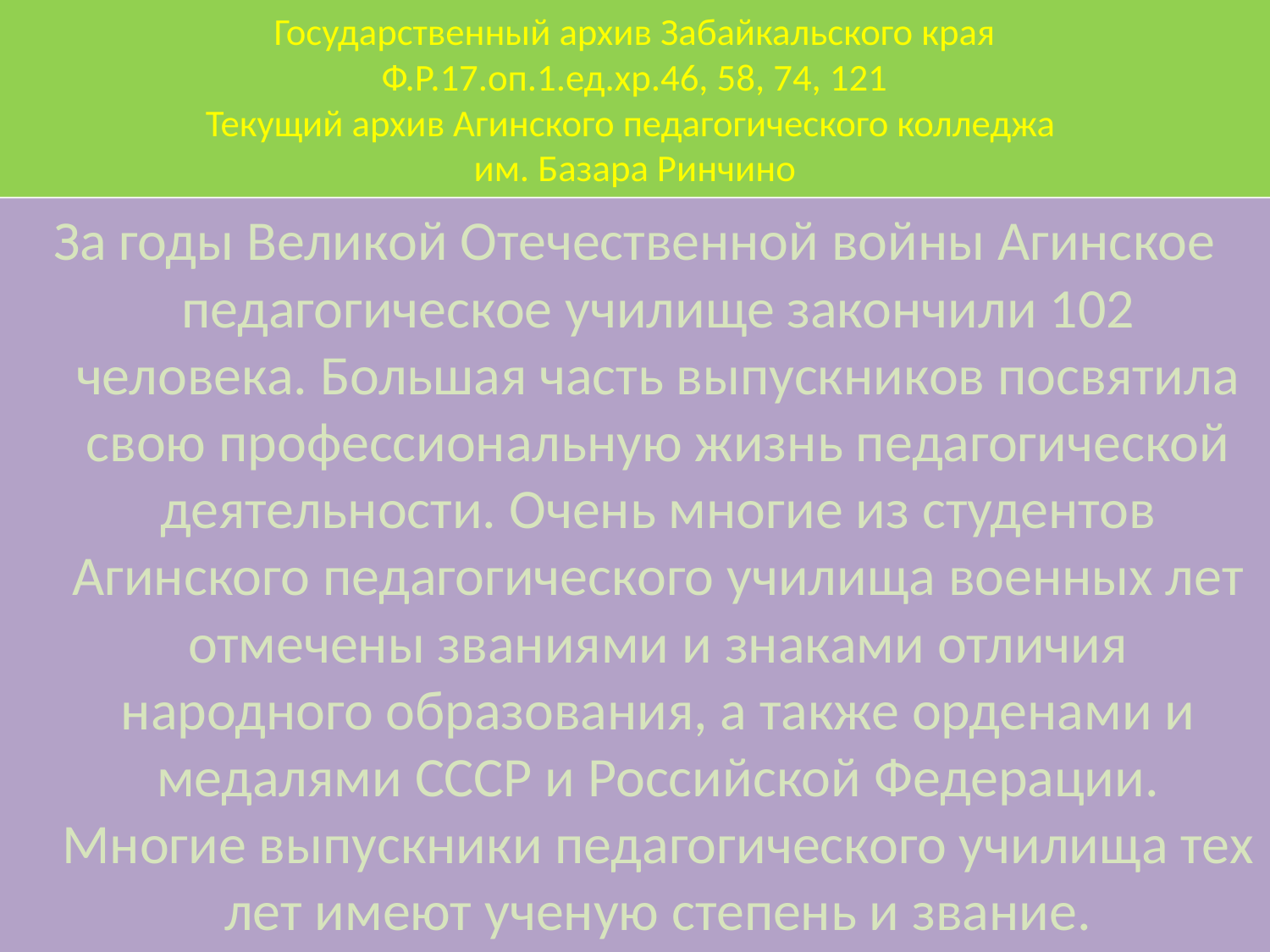

# Государственный архив Забайкальского края Ф.Р.17.оп.1.ед.хр.46, 58, 74, 121 Текущий архив Агинского педагогического колледжа им. Базара Ринчино
За годы Великой Отечественной войны Агинское педагогическое училище закончили 102 человека. Большая часть выпускников посвятила свою профессиональную жизнь педагогической деятельности. Очень многие из студентов Агинского педагогического училища военных лет отмечены званиями и знаками отличия народного образования, а также орденами и медалями СССР и Российской Федерации. Многие выпускники педагогического училища тех лет имеют ученую степень и звание.